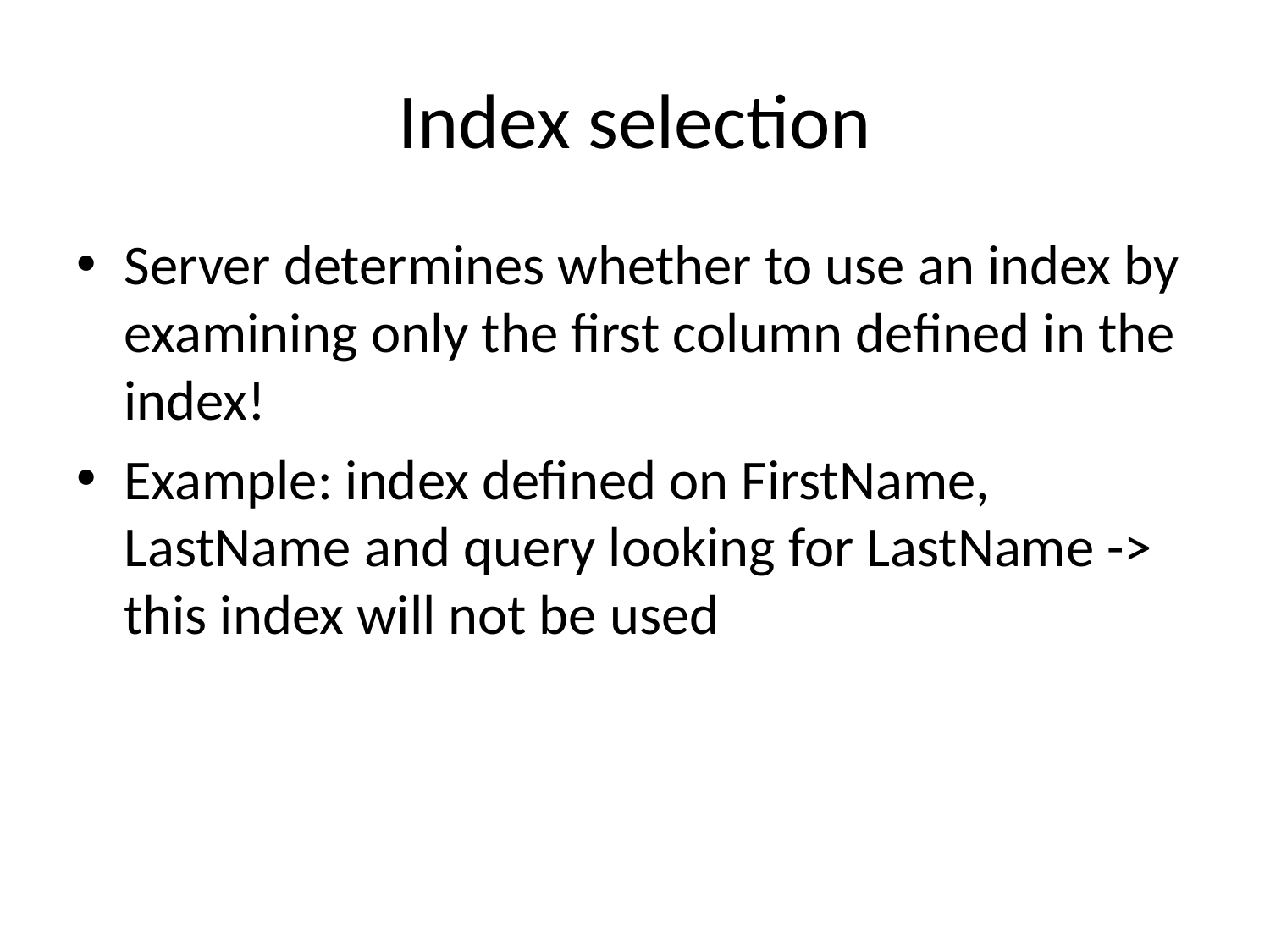

# Index selection
Server determines whether to use an index by examining only the first column defined in the index!
Example: index defined on FirstName, LastName and query looking for LastName -> this index will not be used